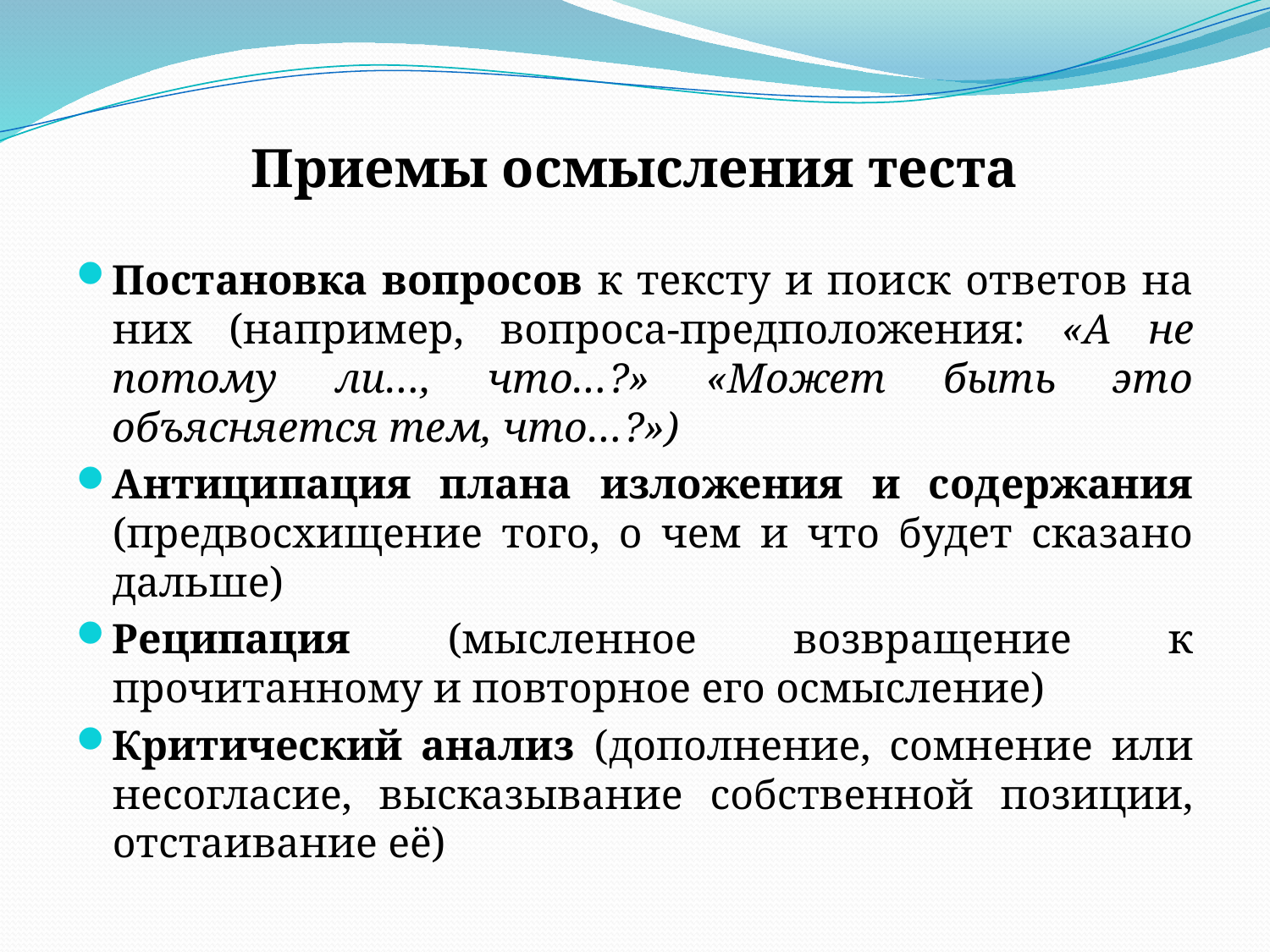

# Приемы осмысления теста
Постановка вопросов к тексту и поиск ответов на них (например, вопроса-предположения: «А не потому ли…, что…?» «Может быть это объясняется тем, что…?»)
Антиципация плана изложения и содержания (предвосхищение того, о чем и что будет сказано дальше)
Реципация (мысленное возвращение к прочитанному и повторное его осмысление)
Критический анализ (дополнение, сомнение или несогласие, высказывание собственной позиции, отстаивание её)